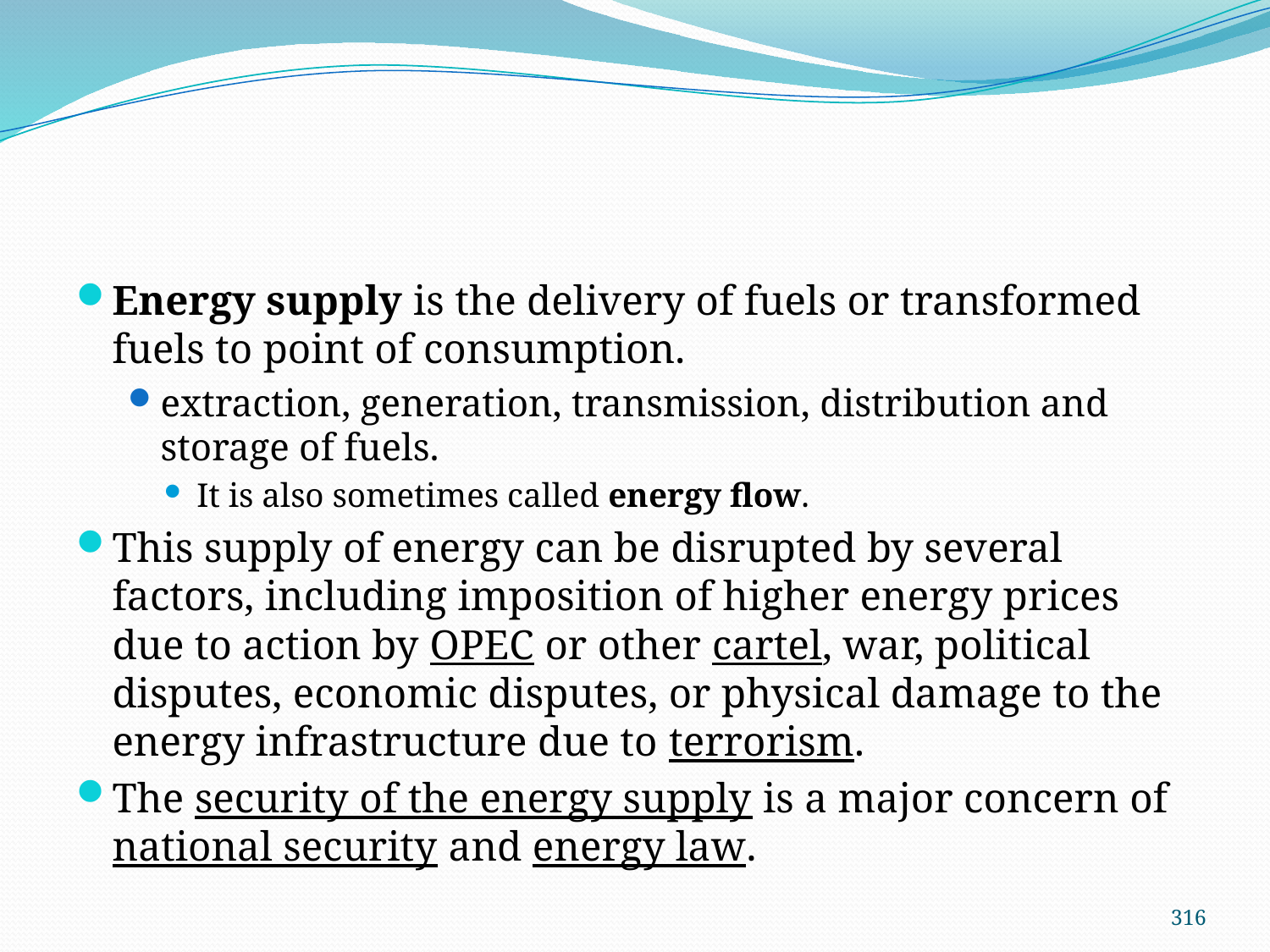

#
Energy supply is the delivery of fuels or transformed fuels to point of consumption.
extraction, generation, transmission, distribution and storage of fuels.
It is also sometimes called energy flow.
This supply of energy can be disrupted by several factors, including imposition of higher energy prices due to action by OPEC or other cartel, war, political disputes, economic disputes, or physical damage to the energy infrastructure due to terrorism.
The security of the energy supply is a major concern of national security and energy law.

316